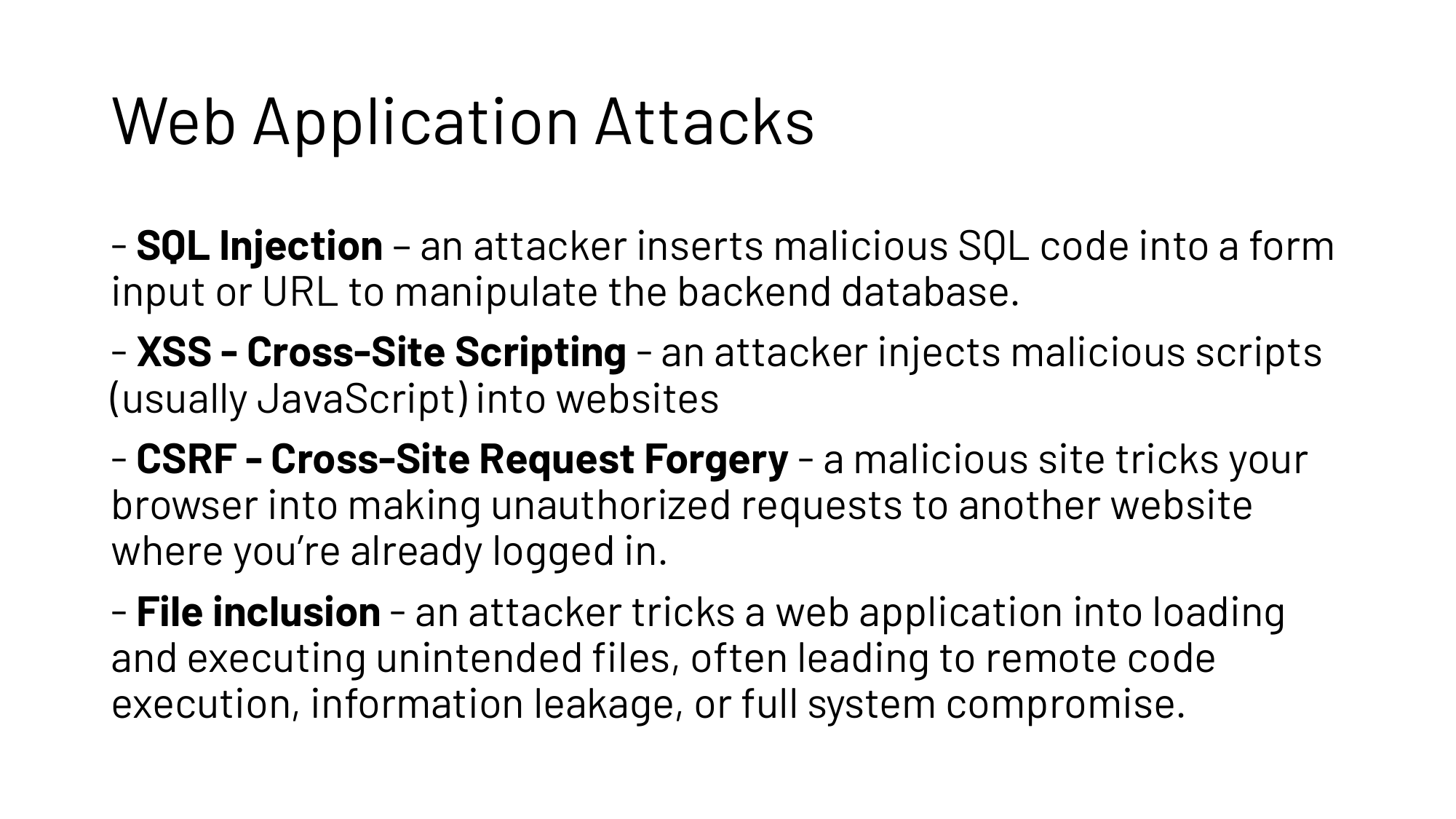

# Web Application Attacks
- SQL Injection – an attacker inserts malicious SQL code into a form input or URL to manipulate the backend database.
- XSS - Cross-Site Scripting - an attacker injects malicious scripts (usually JavaScript) into websites
- CSRF - Cross-Site Request Forgery - a malicious site tricks your browser into making unauthorized requests to another website where you’re already logged in.
- File inclusion - an attacker tricks a web application into loading and executing unintended files, often leading to remote code execution, information leakage, or full system compromise.